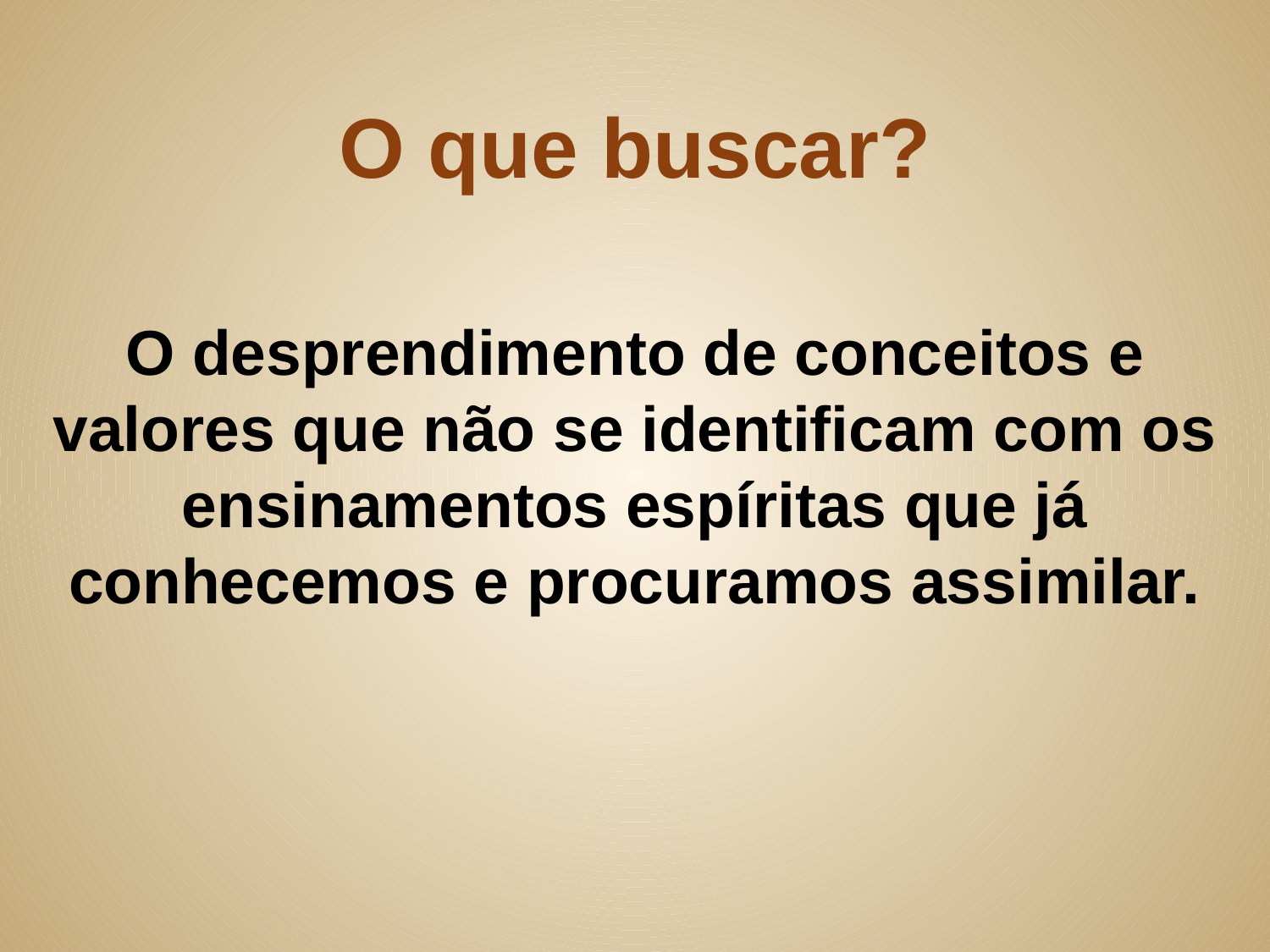

# O que buscar?
O desprendimento de conceitos e valores que não se identificam com os ensinamentos espíritas que já conhecemos e procuramos assimilar.